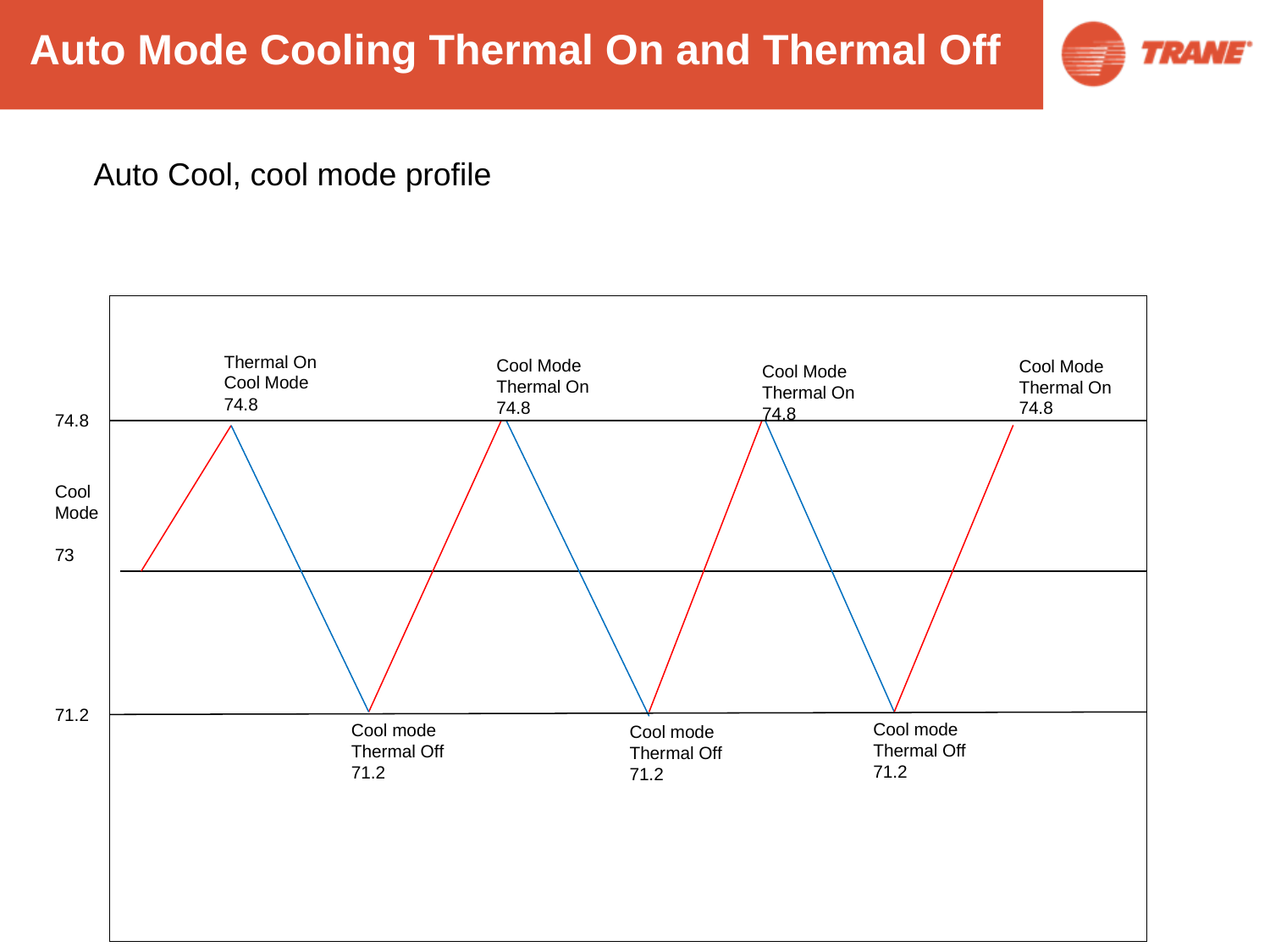

Auto Mode Cooling Thermal On and Thermal Off
Auto Cool, cool mode profile

Thermal On
Cool Mode
74.8
Cool Mode
Thermal On
74.8
Cool Mode
Thermal On
74.8
Cool Mode
Thermal On
74.8
74.8
Cool Mode

73
71.2
Cool mode
Thermal Off
71.2
Cool mode
Thermal Off
71.2
Cool mode
Thermal Off
71.2